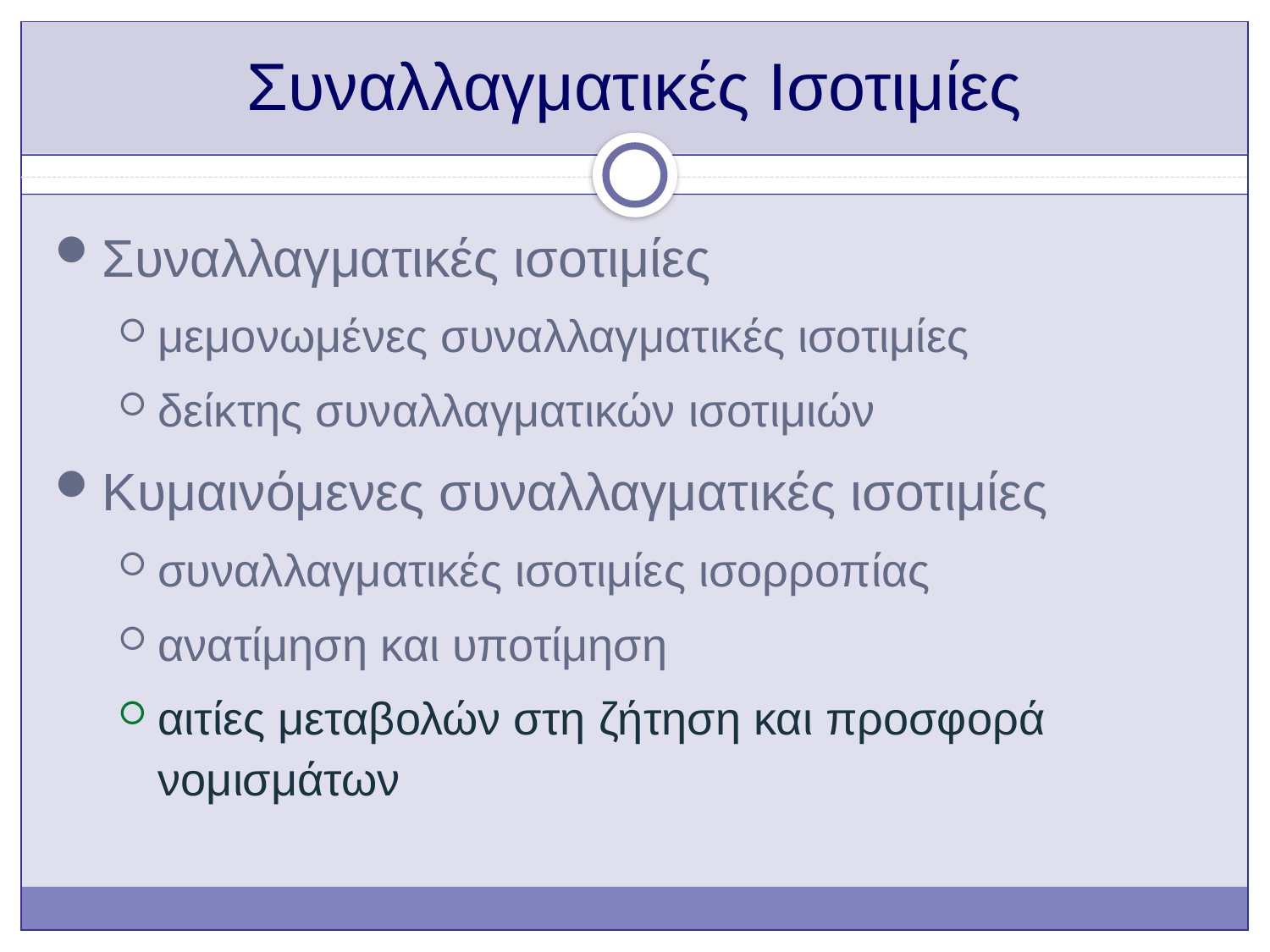

# Συναλλαγματικές Ισοτιμίες
Συναλλαγματικές ισοτιμίες
μεμονωμένες συναλλαγματικές ισοτιμίες
δείκτης συναλλαγματικών ισοτιμιών
Κυμαινόμενες συναλλαγματικές ισοτιμίες
συναλλαγματικές ισοτιμίες ισορροπίας
ανατίμηση και υποτίμηση
αιτίες μεταβολών στη ζήτηση και προσφορά νομισμάτων